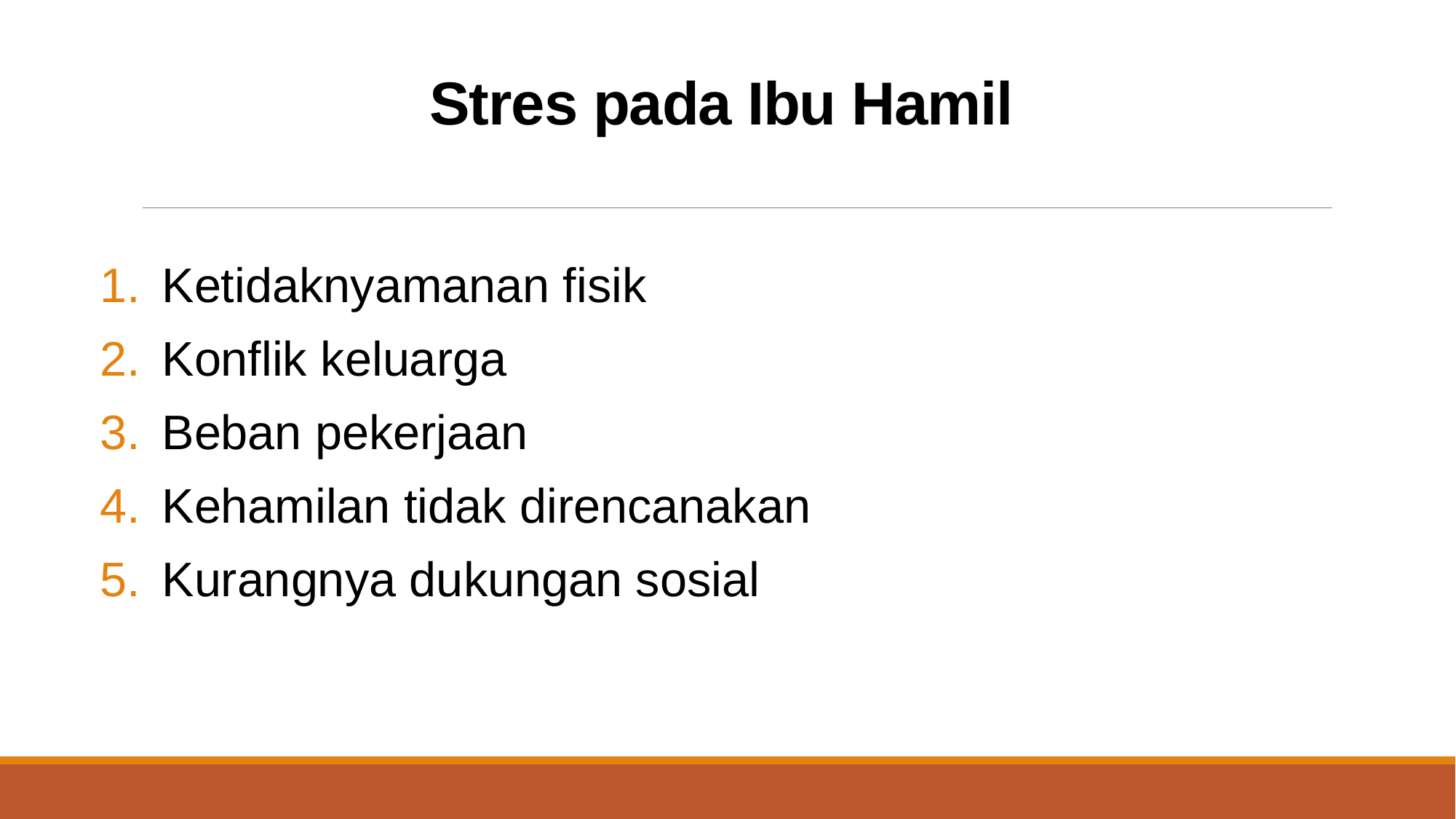

# Stres pada Ibu Hamil
Ketidaknyamanan fisik
Konflik keluarga
Beban pekerjaan
Kehamilan tidak direncanakan
Kurangnya dukungan sosial